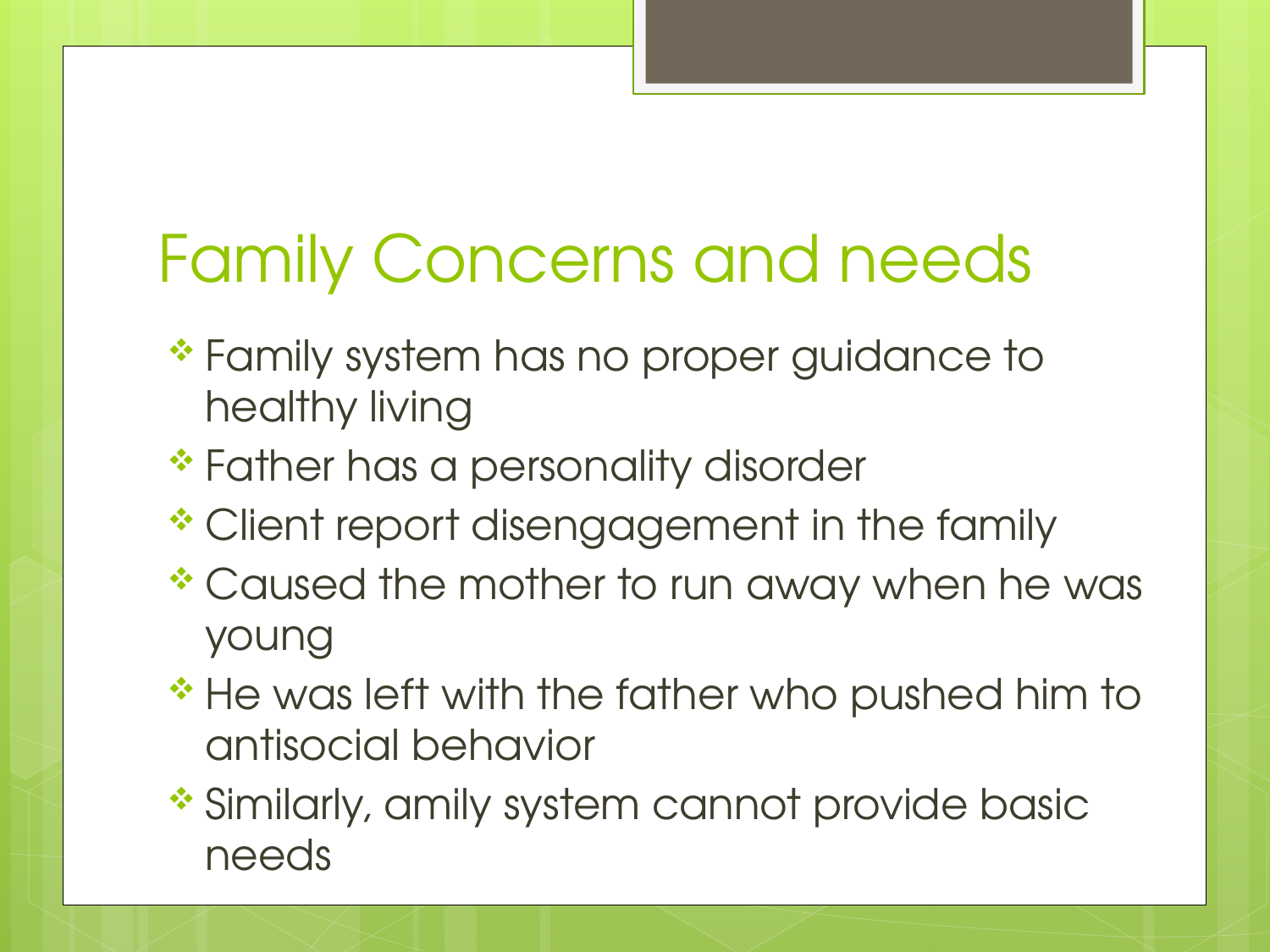

# Family Concerns and needs
Family system has no proper guidance to healthy living
Father has a personality disorder
Client report disengagement in the family
Caused the mother to run away when he was young
He was left with the father who pushed him to antisocial behavior
Similarly, amily system cannot provide basic needs